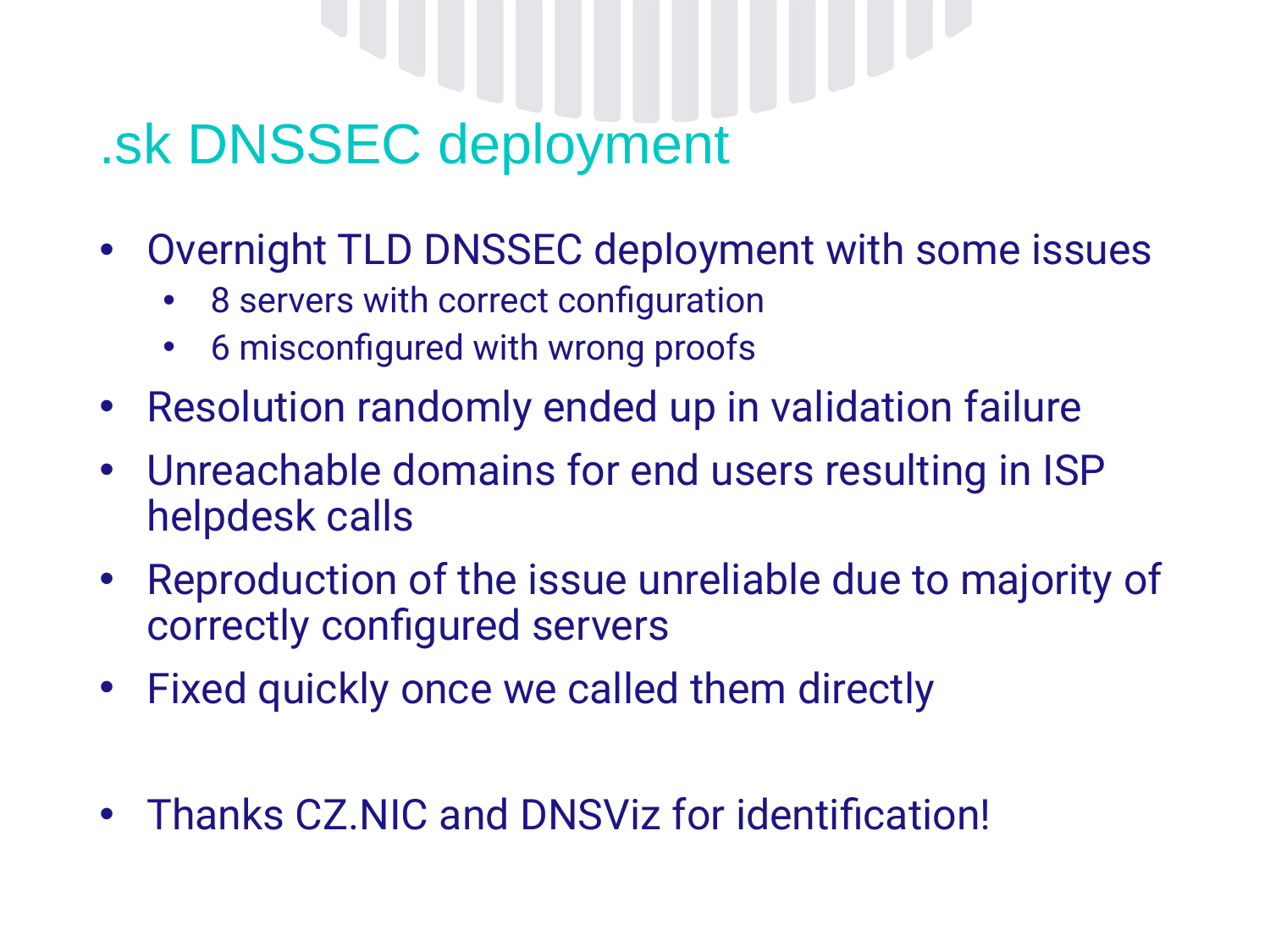

# .sk DNSSEC deployment
Overnight TLD DNSSEC deployment with some issues
8 servers with correct configuration
6 misconfigured with wrong proofs
Resolution randomly ended up in validation failure
Unreachable domains for end users resulting in ISP helpdesk calls
Reproduction of the issue unreliable due to majority of correctly configured servers
Fixed quickly once we called them directly

Thanks CZ.NIC and DNSViz for identification!